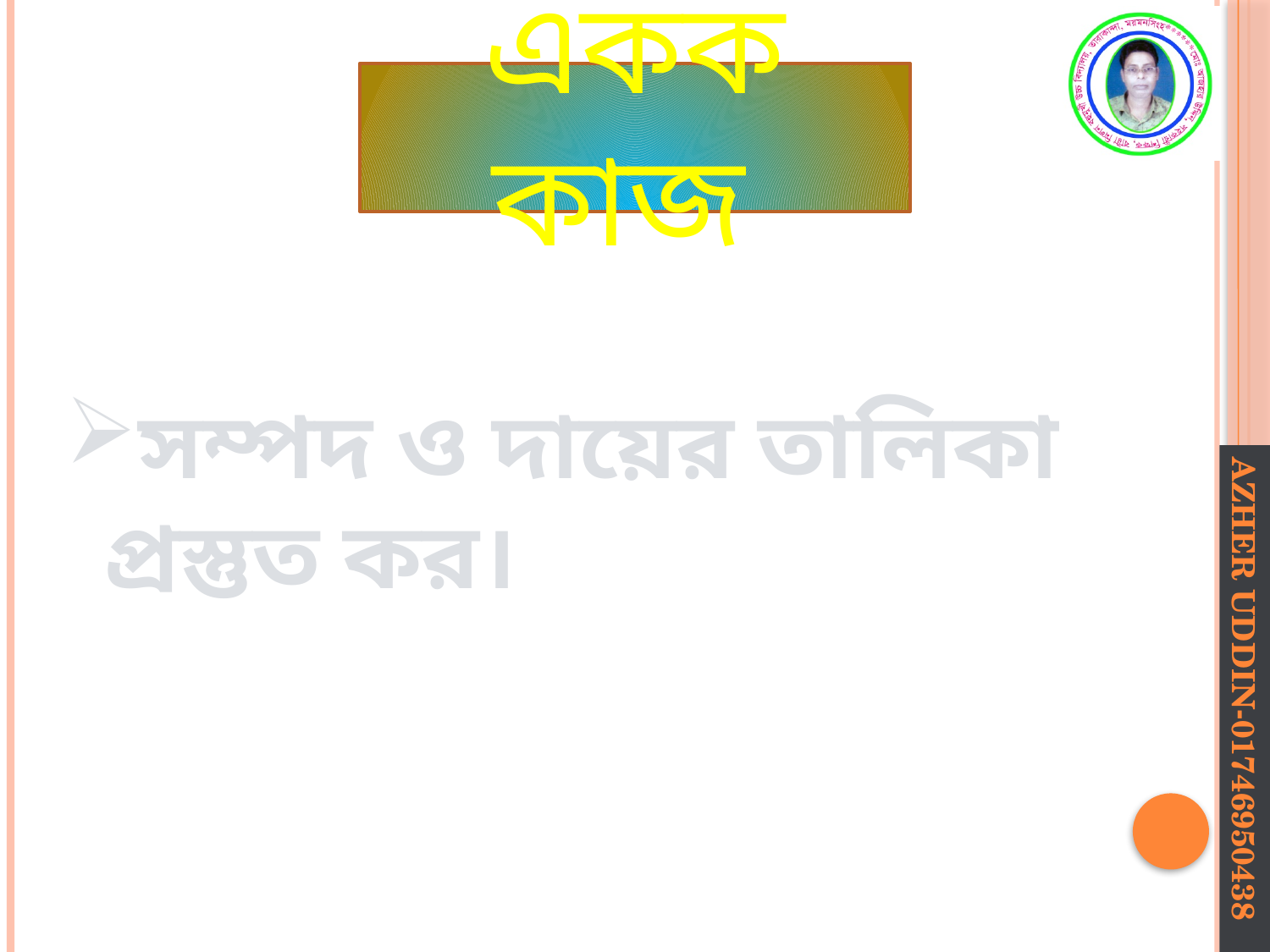

একক কাজ

সম্পদ ও দায়ের তালিকা প্রস্তুত কর।